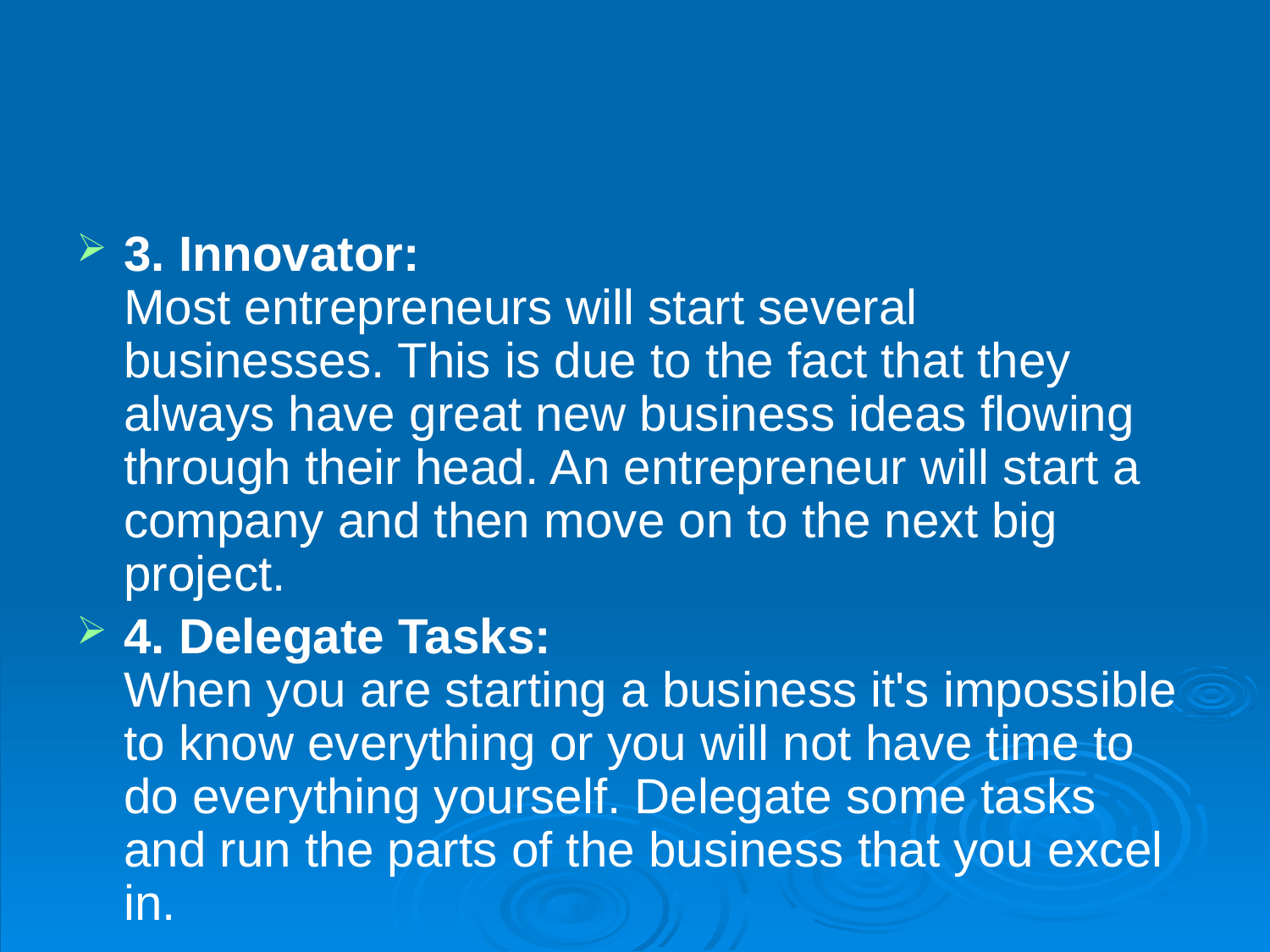

#
3. Innovator:
Most entrepreneurs will start several businesses. This is due to the fact that they always have great new business ideas flowing through their head. An entrepreneur will start a company and then move on to the next big project.
4. Delegate Tasks:
When you are starting a business it's impossible to know everything or you will not have time to do everything yourself. Delegate some tasks and run the parts of the business that you excel in.